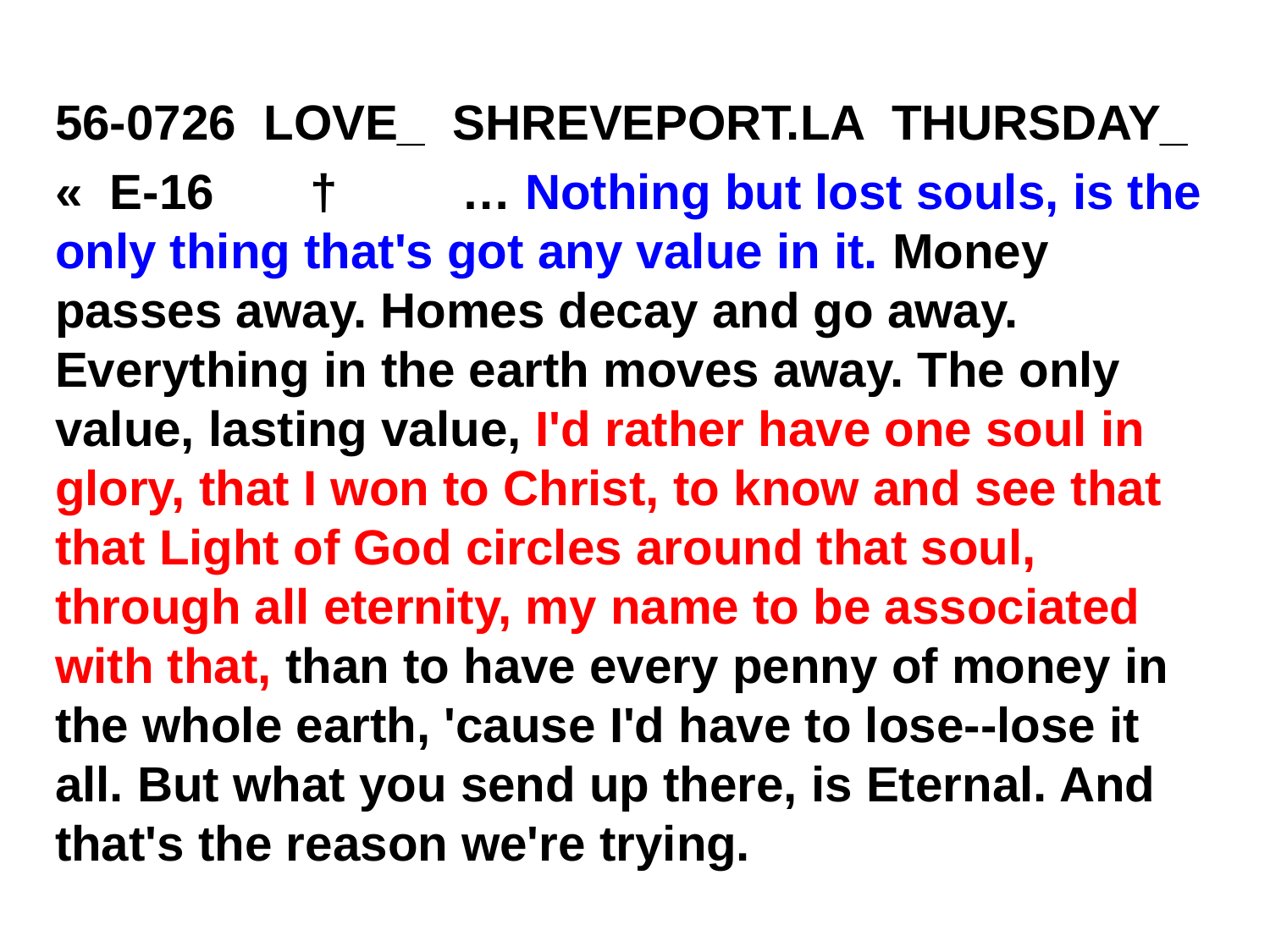

#
56-0726  LOVE_  SHREVEPORT.LA  THURSDAY_
«  E-16       †         … Nothing but lost souls, is the only thing that's got any value in it. Money passes away. Homes decay and go away. Everything in the earth moves away. The only value, lasting value, I'd rather have one soul in glory, that I won to Christ, to know and see that that Light of God circles around that soul, through all eternity, my name to be associated with that, than to have every penny of money in the whole earth, 'cause I'd have to lose--lose it all. But what you send up there, is Eternal. And that's the reason we're trying.